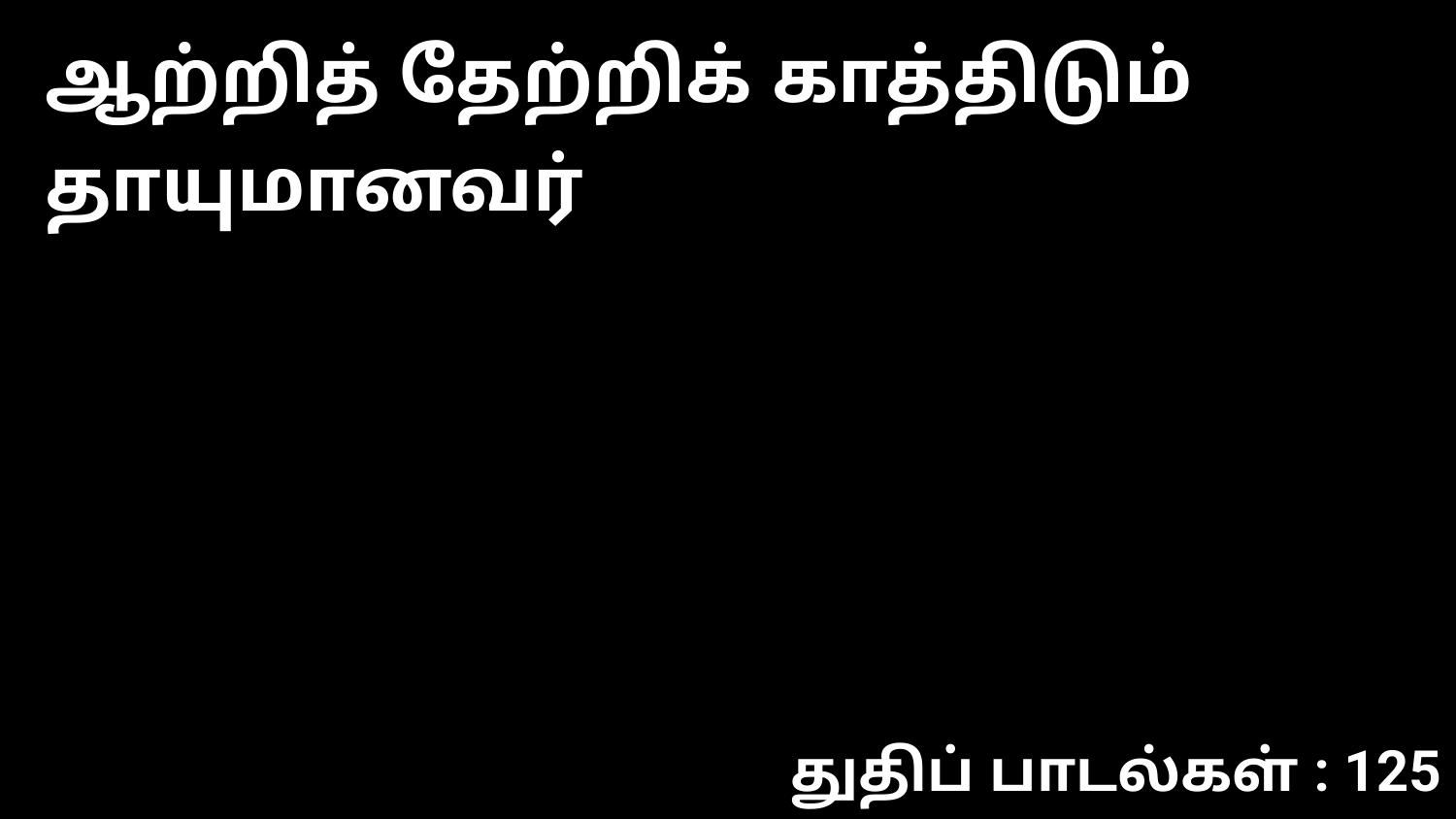

ஆற்றித் தேற்றிக் காத்திடும் தாயுமான‌வ‌ர்
துதிப் பாடல்கள் : 125